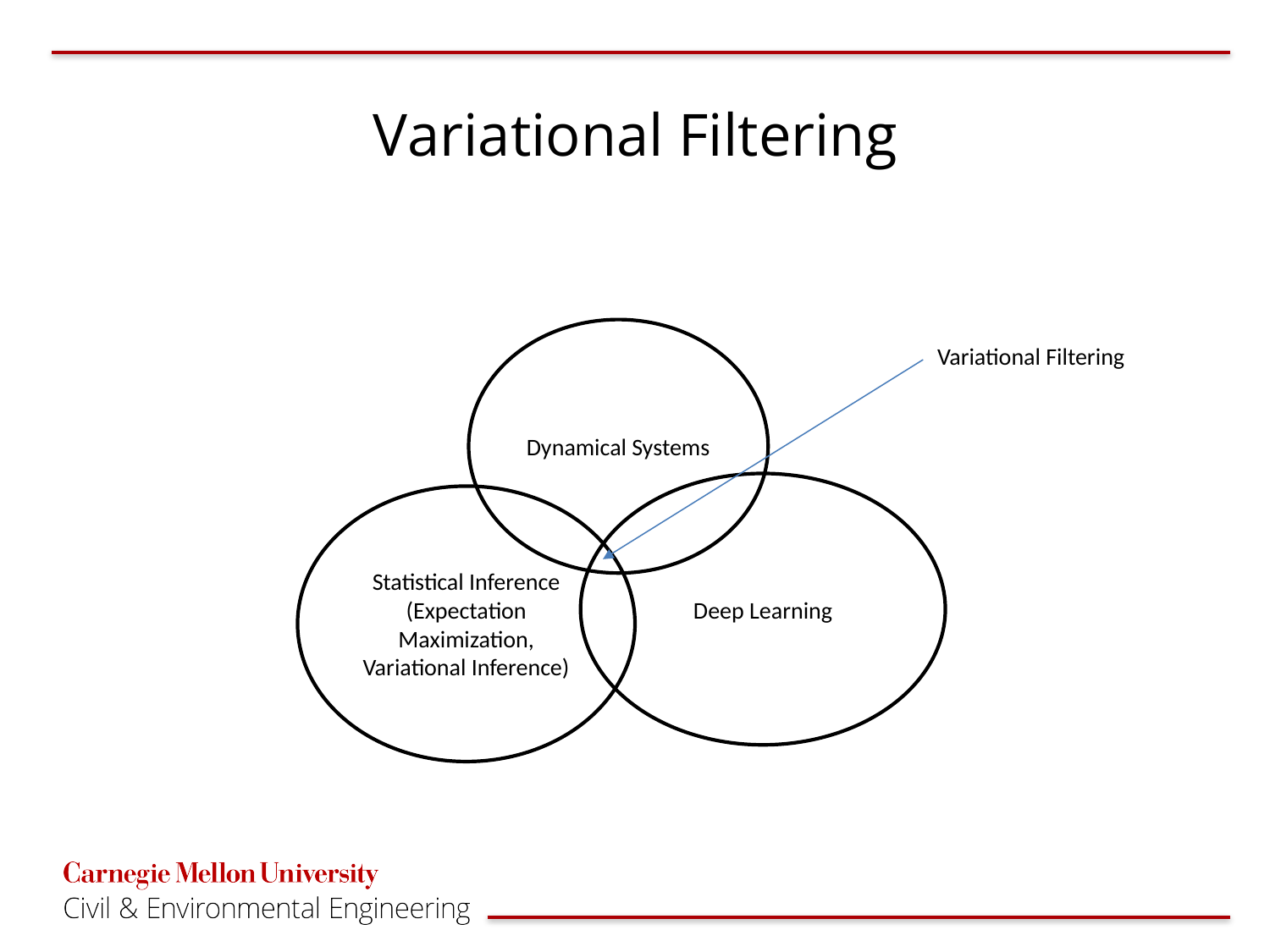

# Variational Filtering
Dynamical Systems
Variational Filtering
Deep Learning
Statistical Inference
(Expectation Maximization, Variational Inference)